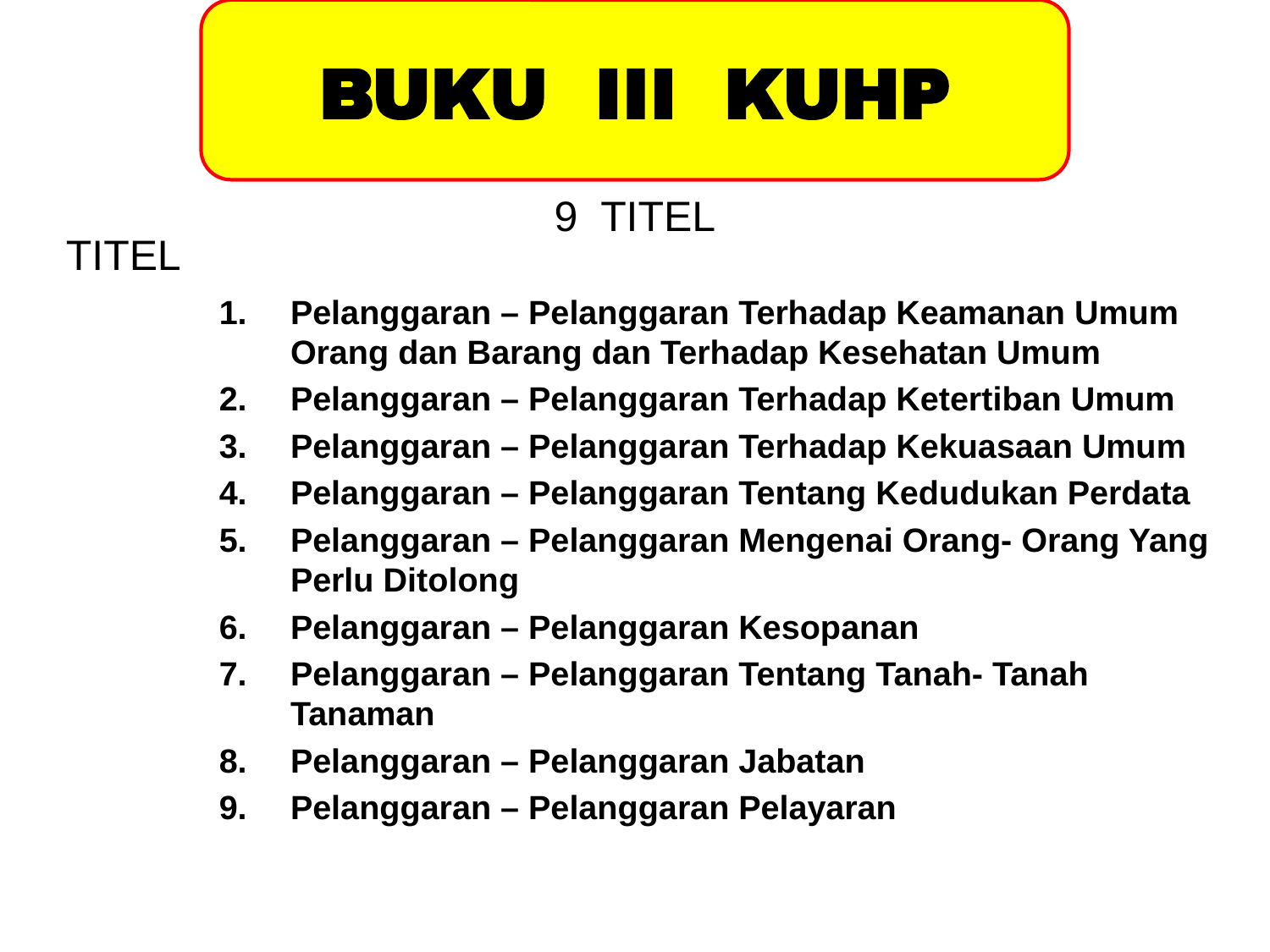

BUKU  III  KUHP

Pelanggaran – Pelanggaran Terhadap Keamanan Umum Orang dan Barang dan Terhadap Kesehatan Umum
Pelanggaran – Pelanggaran Terhadap Ketertiban Umum
Pelanggaran – Pelanggaran Terhadap Kekuasaan Umum
Pelanggaran – Pelanggaran Tentang Kedudukan Perdata
Pelanggaran – Pelanggaran Mengenai Orang- Orang Yang Perlu Ditolong
Pelanggaran – Pelanggaran Kesopanan
Pelanggaran – Pelanggaran Tentang Tanah- Tanah Tanaman
Pelanggaran – Pelanggaran Jabatan
Pelanggaran – Pelanggaran Pelayaran

9  TITEL
TITEL